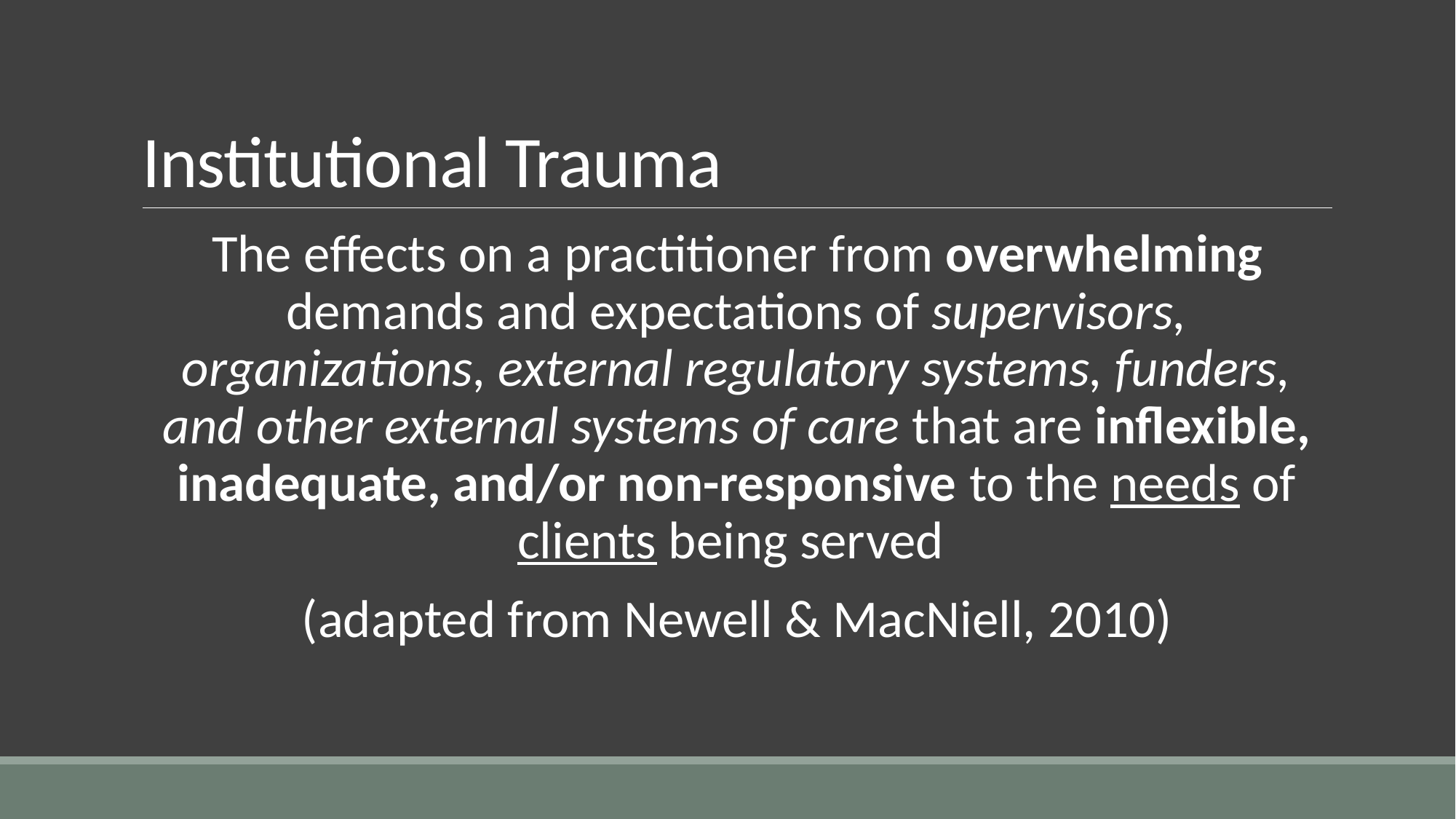

# Institutional Trauma
The effects on a practitioner from overwhelming demands and expectations of supervisors, organizations, external regulatory systems, funders, and other external systems of care that are inflexible, inadequate, and/or non-responsive to the needs of clients being served
(adapted from Newell & MacNiell, 2010)